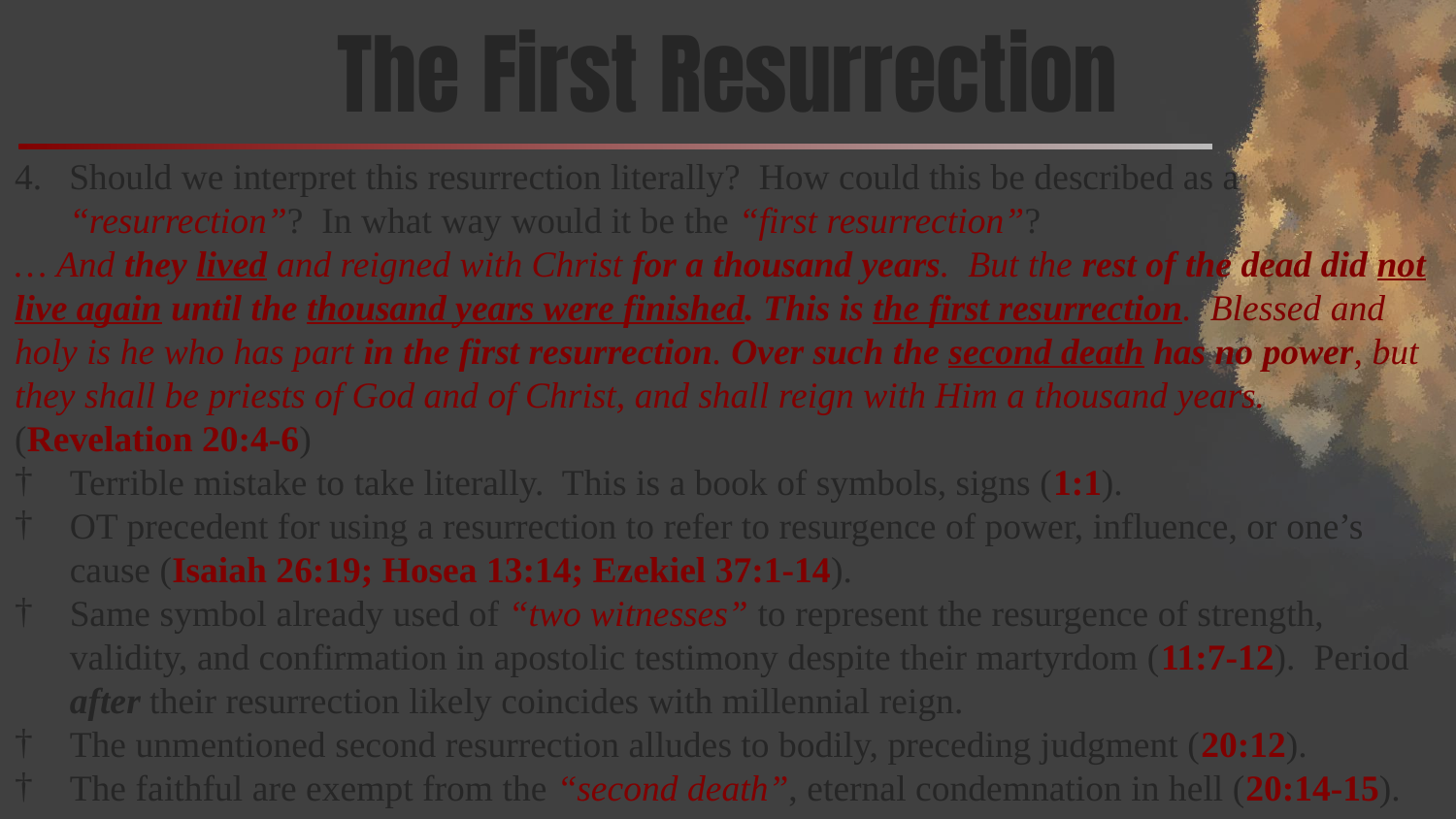

# The First Resurrection
Should we interpret this resurrection literally?  How could this be described as a “resurrection”?  In what way would it be the “first resurrection”?
… And they lived and reigned with Christ for a thousand years.  But the rest of the dead did not live again until the thousand years were finished. This is the first resurrection.  Blessed and holy is he who has part in the first resurrection. Over such the second death has no power, but they shall be priests of God and of Christ, and shall reign with Him a thousand years. (Revelation 20:4-6)
Terrible mistake to take literally.  This is a book of symbols, signs (1:1).
OT precedent for using a resurrection to refer to resurgence of power, influence, or one’s cause (Isaiah 26:19; Hosea 13:14; Ezekiel 37:1-14).
Same symbol already used of “two witnesses” to represent the resurgence of strength, validity, and confirmation in apostolic testimony despite their martyrdom (11:7-12).  Period after their resurrection likely coincides with millennial reign.
The unmentioned second resurrection alludes to bodily, preceding judgment (20:12).
The faithful are exempt from the “second death”, eternal condemnation in hell (20:14-15).